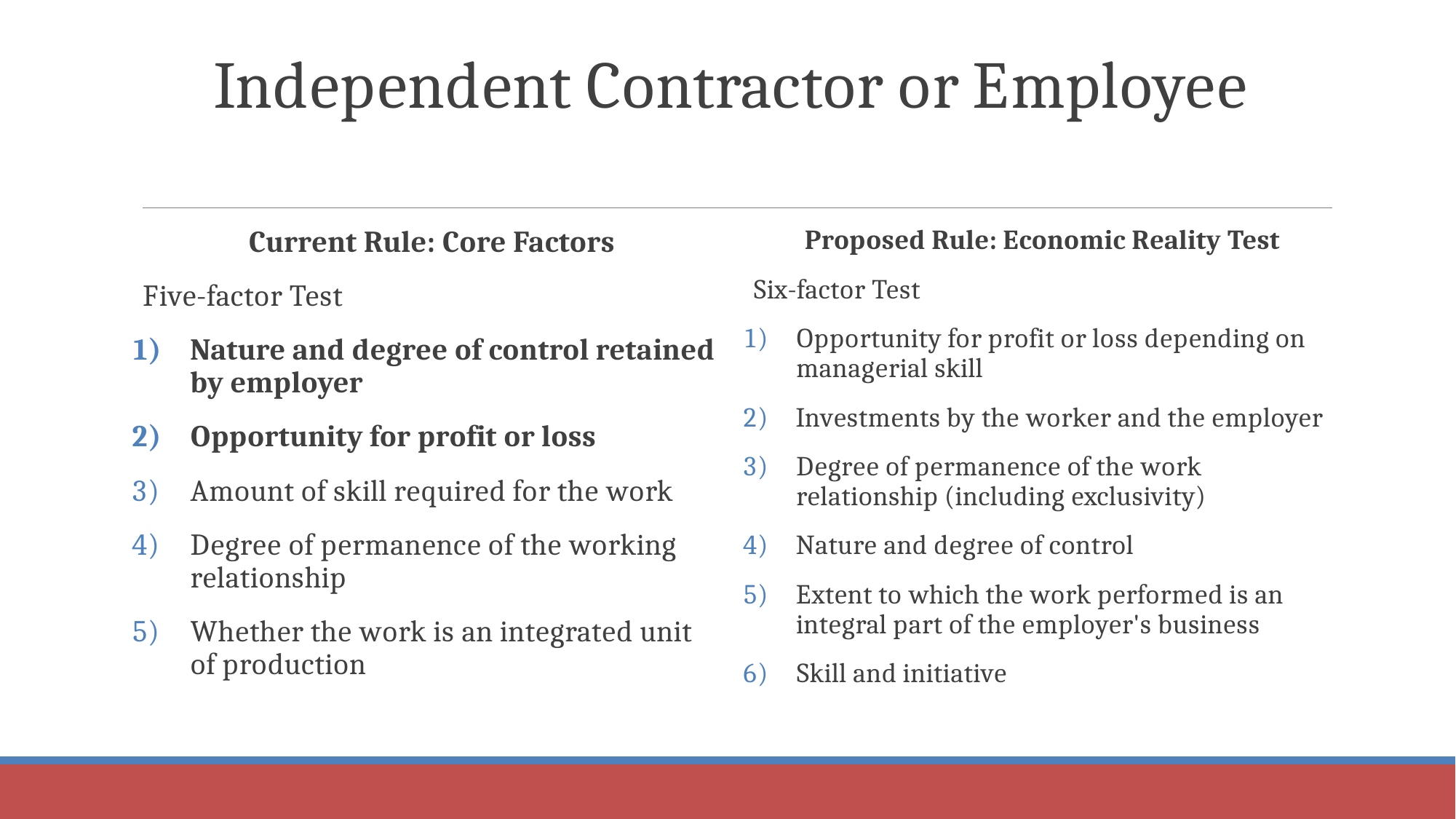

# Independent Contractor or Employee
Current Rule: Core Factors
Five-factor Test
Nature and degree of control retained by employer
Opportunity for profit or loss
Amount of skill required for the work
Degree of permanence of the working relationship
Whether the work is an integrated unit of production

Proposed Rule: Economic Reality Test
Six-factor Test
Opportunity for profit or loss depending on managerial skill
Investments by the worker and the employer
Degree of permanence of the work relationship (including exclusivity)
Nature and degree of control
Extent to which the work performed is an integral part of the employer's business
Skill and initiative